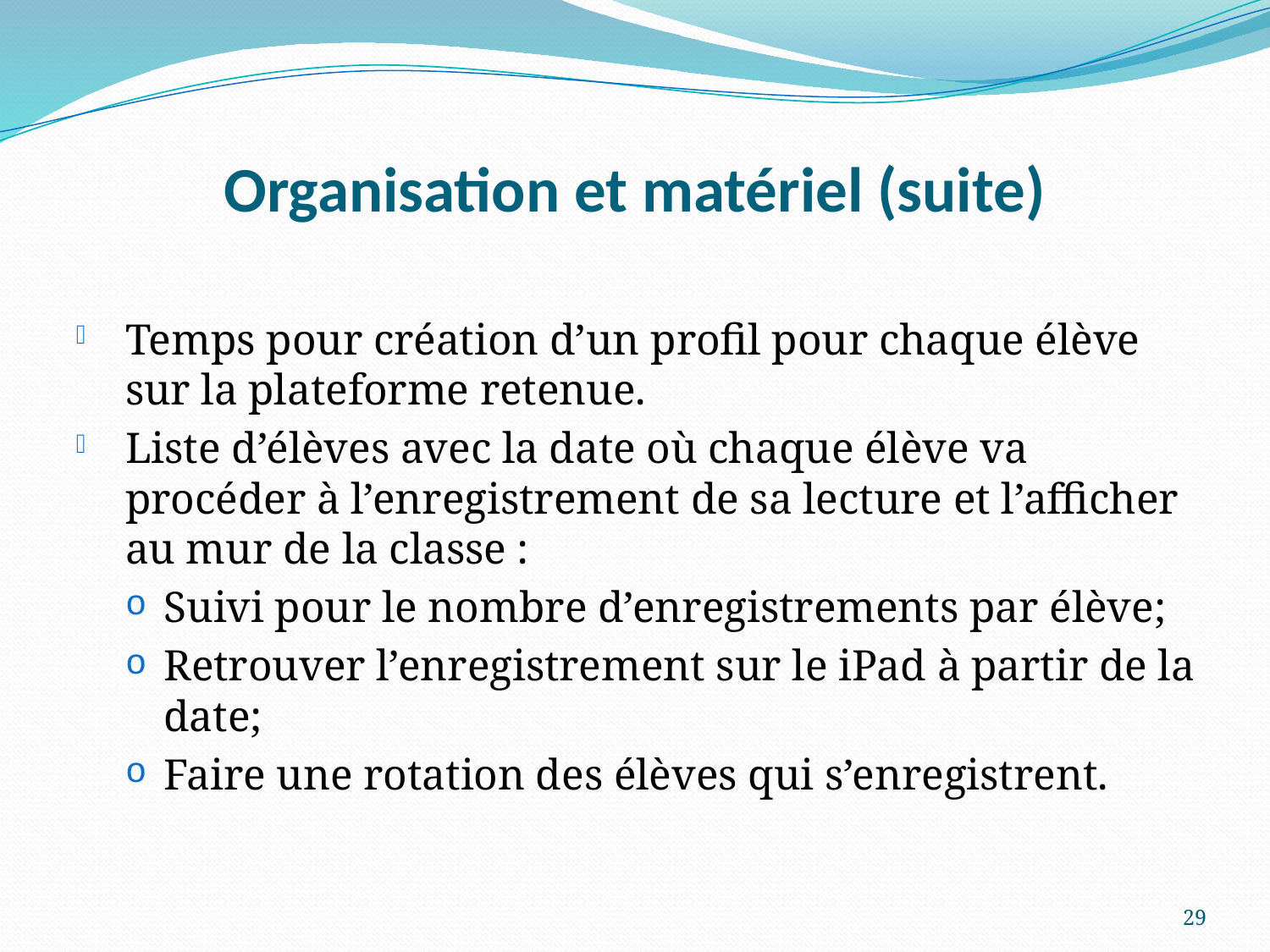

# Organisation et matériel (suite)
Temps pour création d’un profil pour chaque élève sur la plateforme retenue.
Liste d’élèves avec la date où chaque élève va procéder à l’enregistrement de sa lecture et l’afficher au mur de la classe :
Suivi pour le nombre d’enregistrements par élève;
Retrouver l’enregistrement sur le iPad à partir de la date;
Faire une rotation des élèves qui s’enregistrent.
29